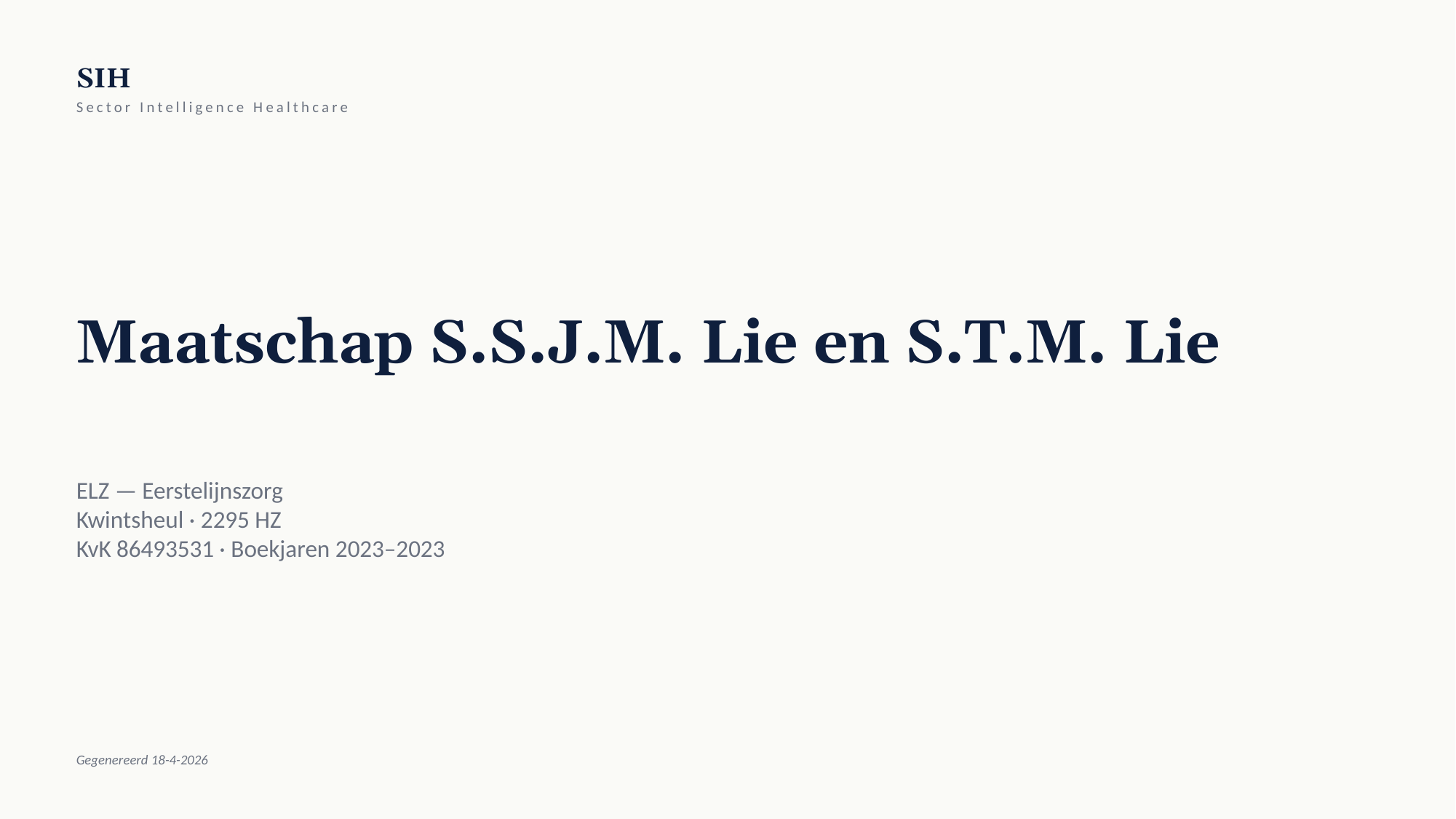

SIH
Sector Intelligence Healthcare
Maatschap S.S.J.M. Lie en S.T.M. Lie
ELZ — Eerstelijnszorg
Kwintsheul · 2295 HZ
KvK 86493531 · Boekjaren 2023–2023
Gegenereerd 18-4-2026